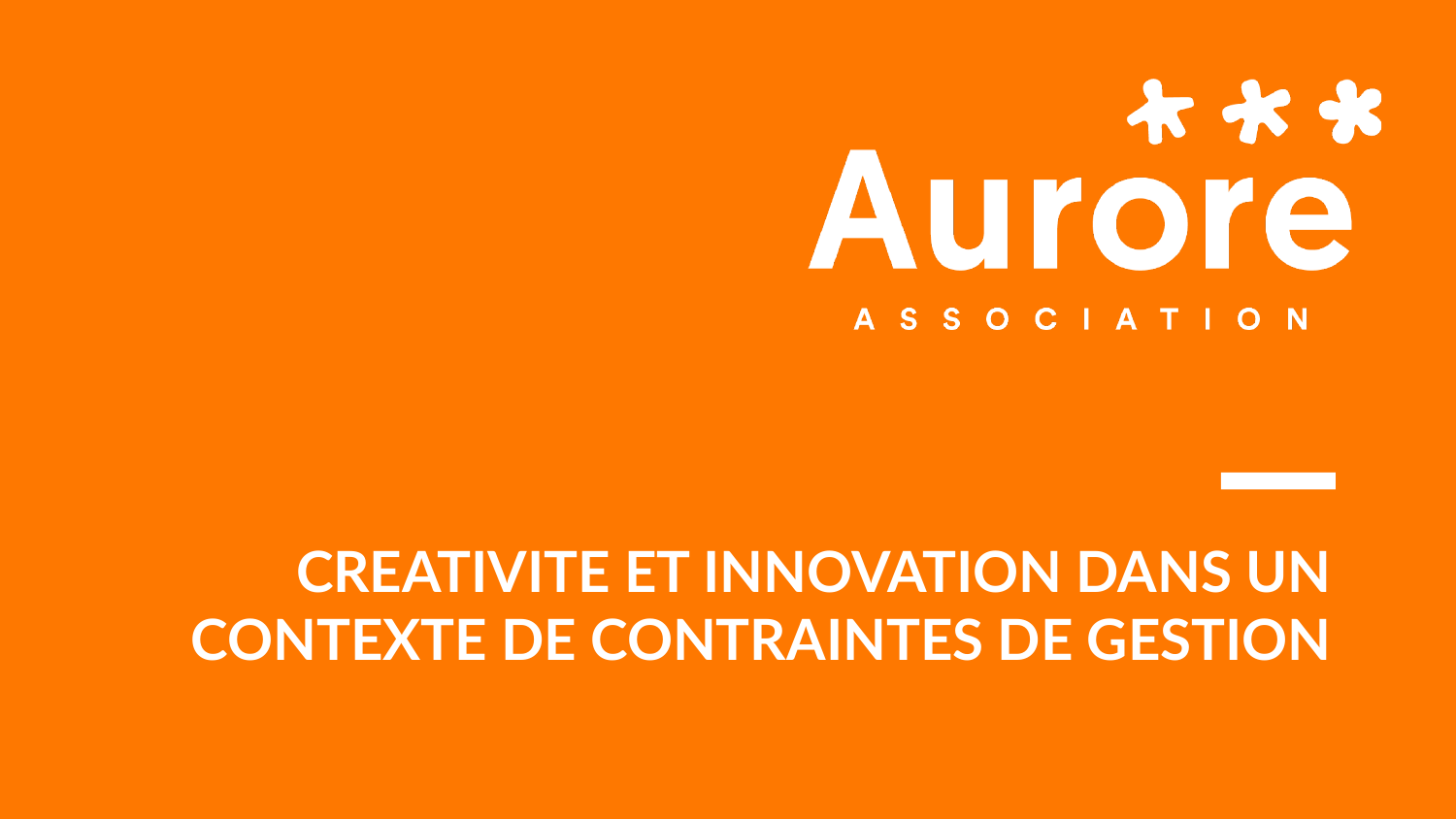

CREATIVITE ET INNOVATION DANS UN CONTEXTE DE CONTRAINTES DE GESTION